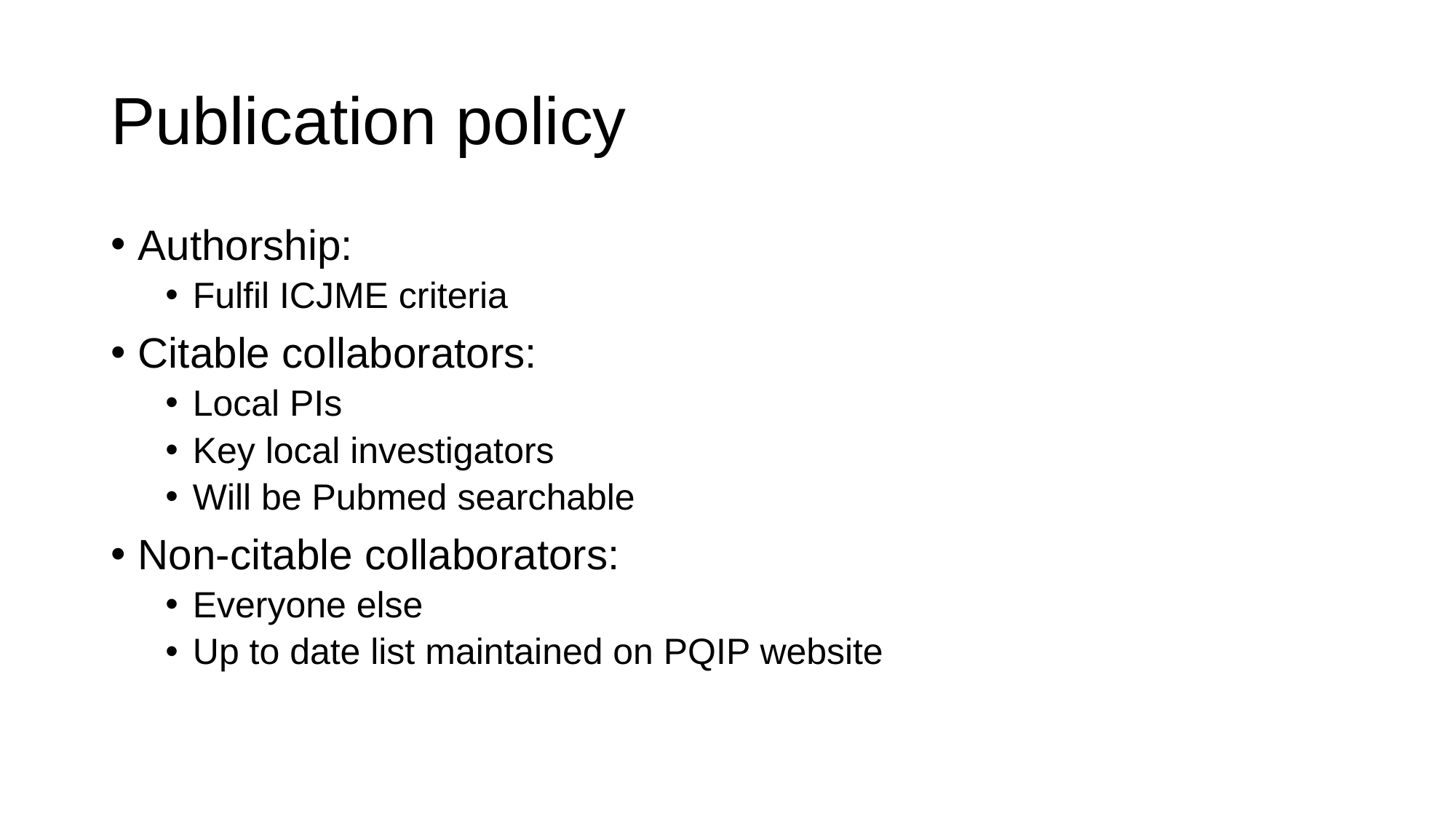

# Publication policy
Authorship:
Fulfil ICJME criteria
Citable collaborators:
Local PIs
Key local investigators
Will be Pubmed searchable
Non-citable collaborators:
Everyone else
Up to date list maintained on PQIP website